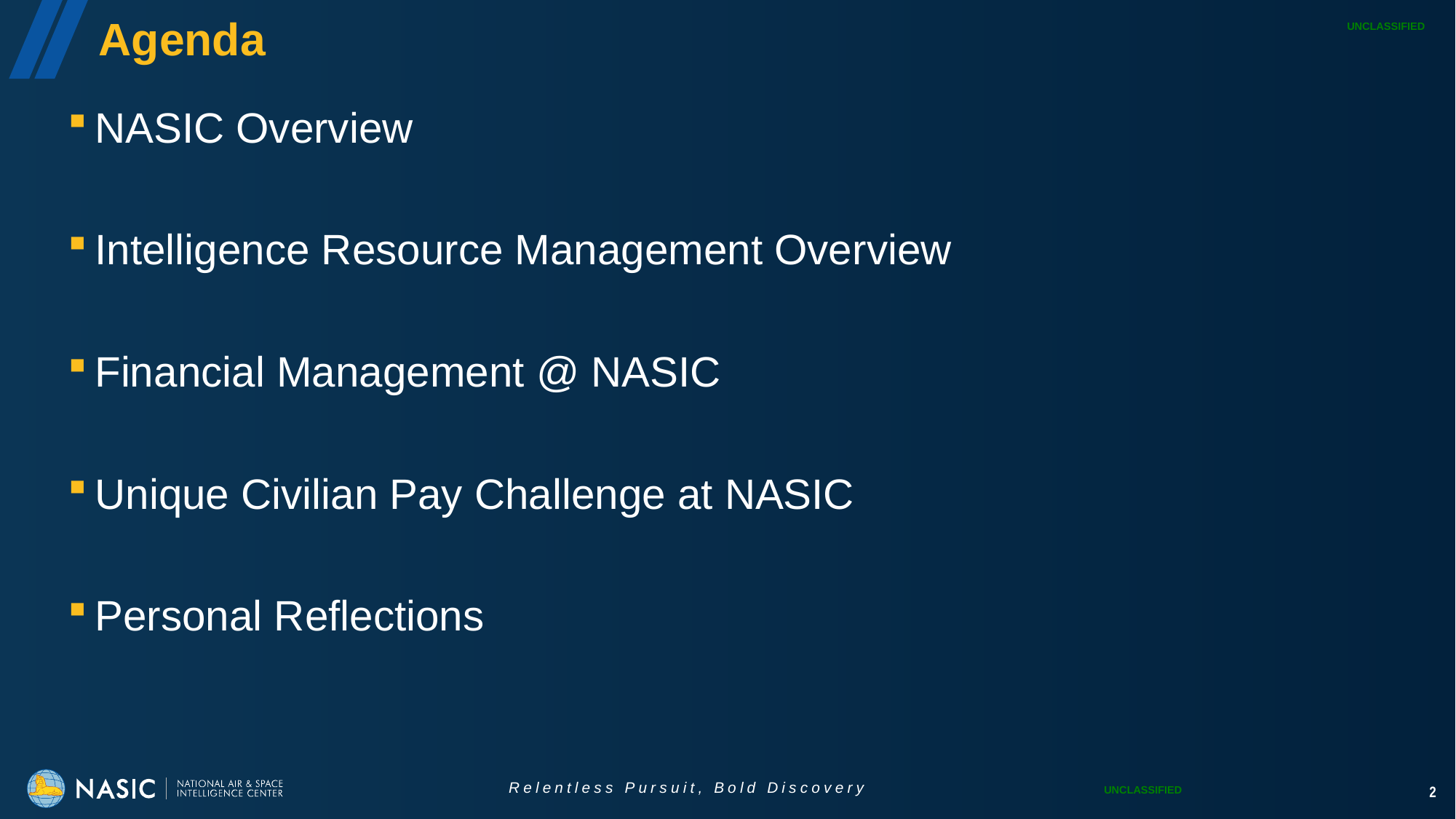

UNCLASSIFIED
# Agenda
NASIC Overview

Intelligence Resource Management Overview

Financial Management @ NASIC

Unique Civilian Pay Challenge at NASIC

Personal Reflections
UNCLASSIFIED
2